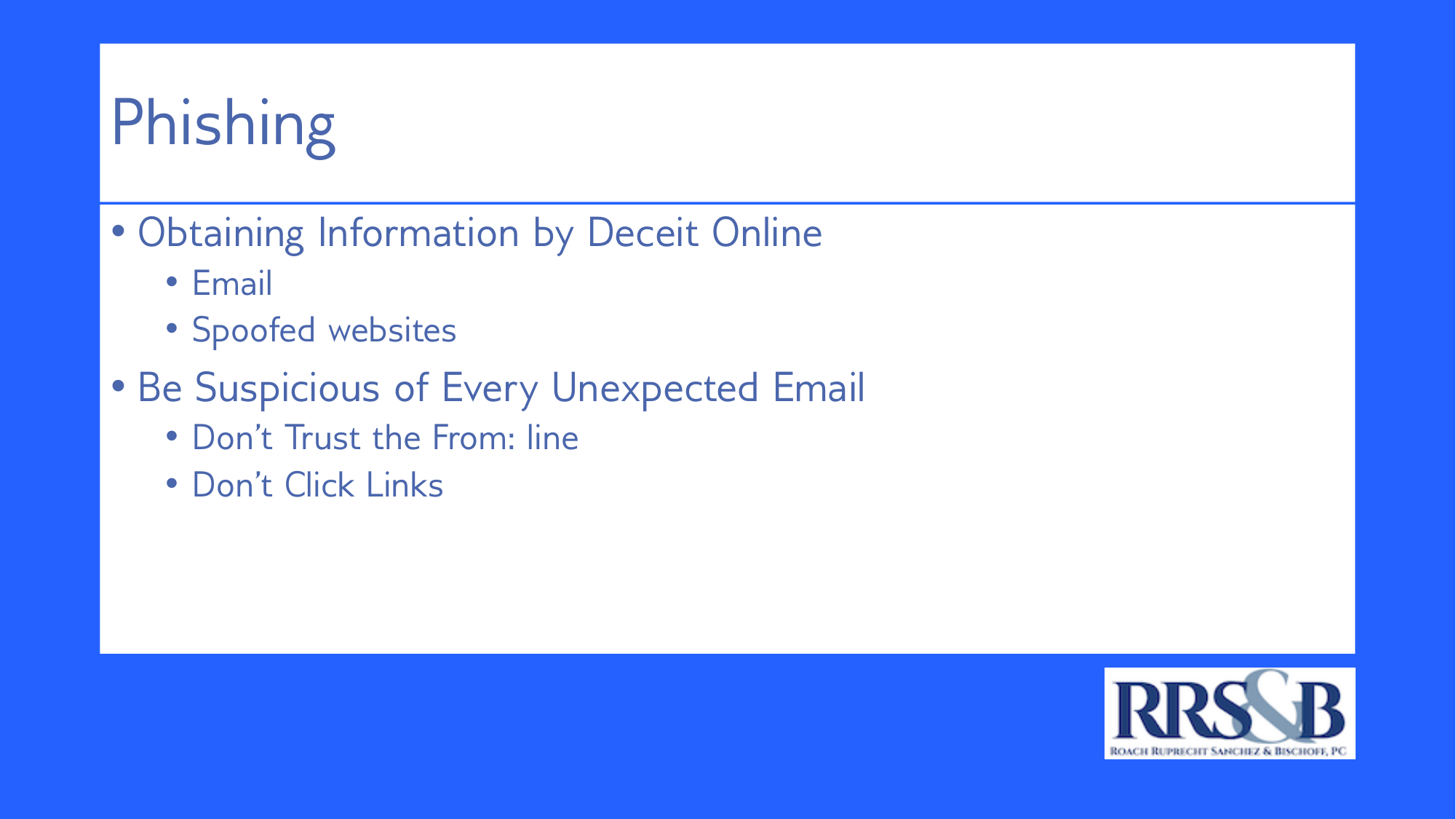

# Phishing
Obtaining Information by Deceit Online
Email
Spoofed websites
Be Suspicious of Every Unexpected Email
Don’t Trust the From: line
Don’t Click Links